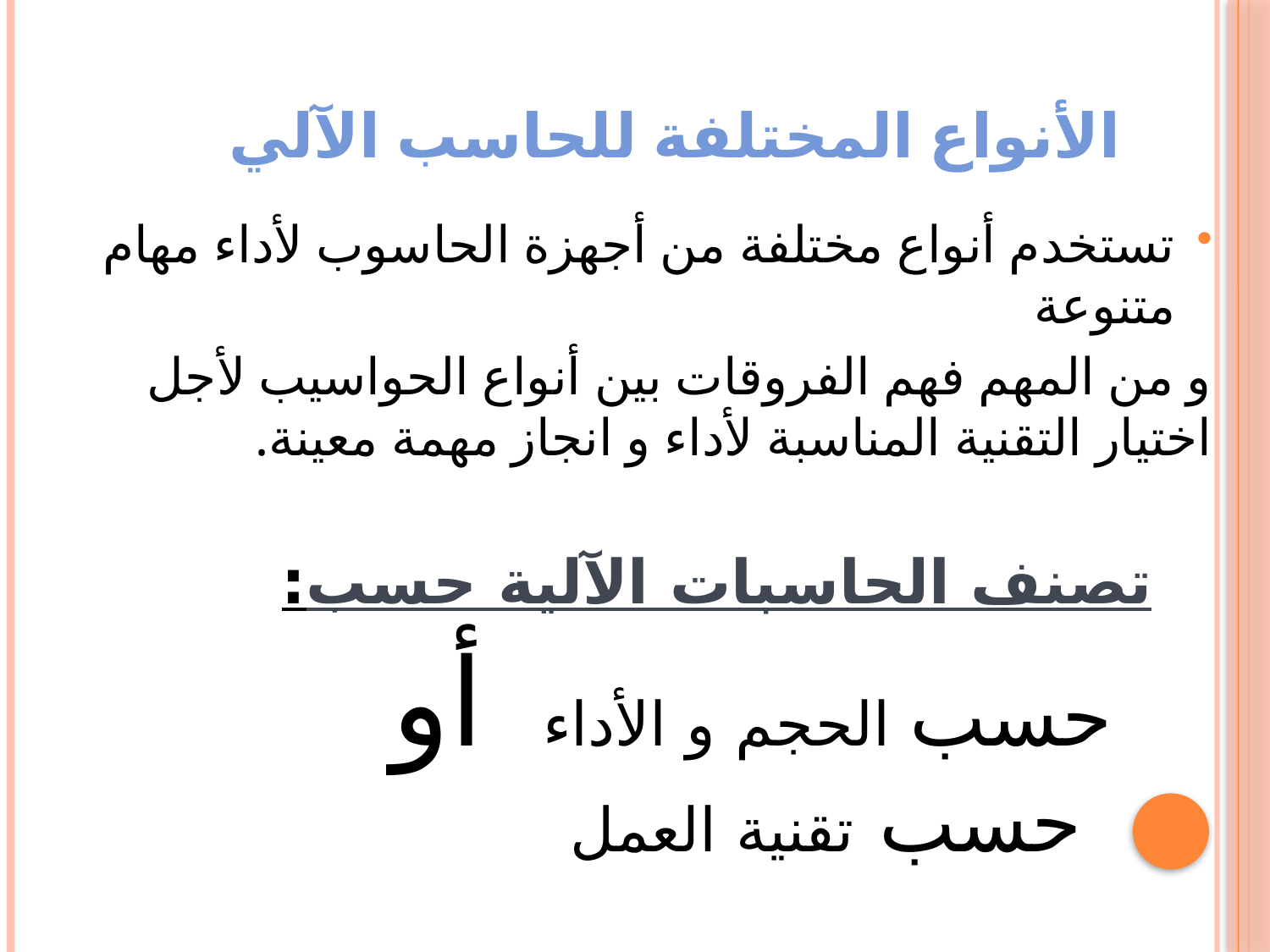

# الأنواع المختلفة للحاسب الآلي
تستخدم أنواع مختلفة من أجهزة الحاسوب لأداء مهام متنوعة
و من المهم فهم الفروقات بين أنواع الحواسيب لأجل اختيار التقنية المناسبة لأداء و انجاز مهمة معينة.

تصنف الحاسبات الآلية حسب:
حسب الحجم و الأداء   أو     حسب تقنية العمل